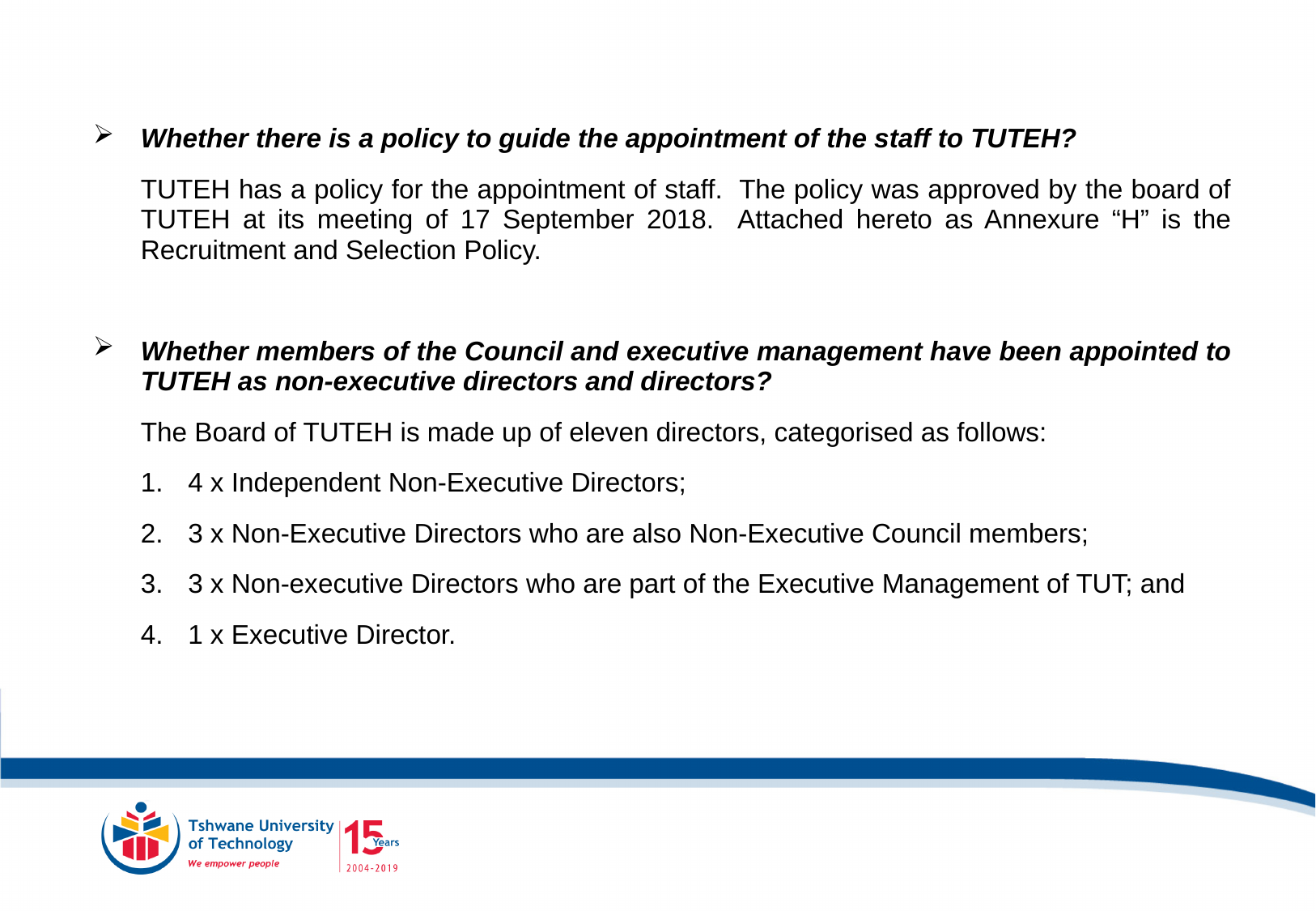

Whether there is a policy to guide the appointment of the staff to TUTEH?
TUTEH has a policy for the appointment of staff.  The policy was approved by the board of TUTEH at its meeting of 17 September 2018.  Attached hereto as Annexure “H” is the Recruitment and Selection Policy.

Whether members of the Council and executive management have been appointed to TUTEH as non-executive directors and directors?
The Board of TUTEH is made up of eleven directors, categorised as follows:
4 x Independent Non-Executive Directors;
3 x Non-Executive Directors who are also Non-Executive Council members;
3 x Non-executive Directors who are part of the Executive Management of TUT; and
1 x Executive Director.